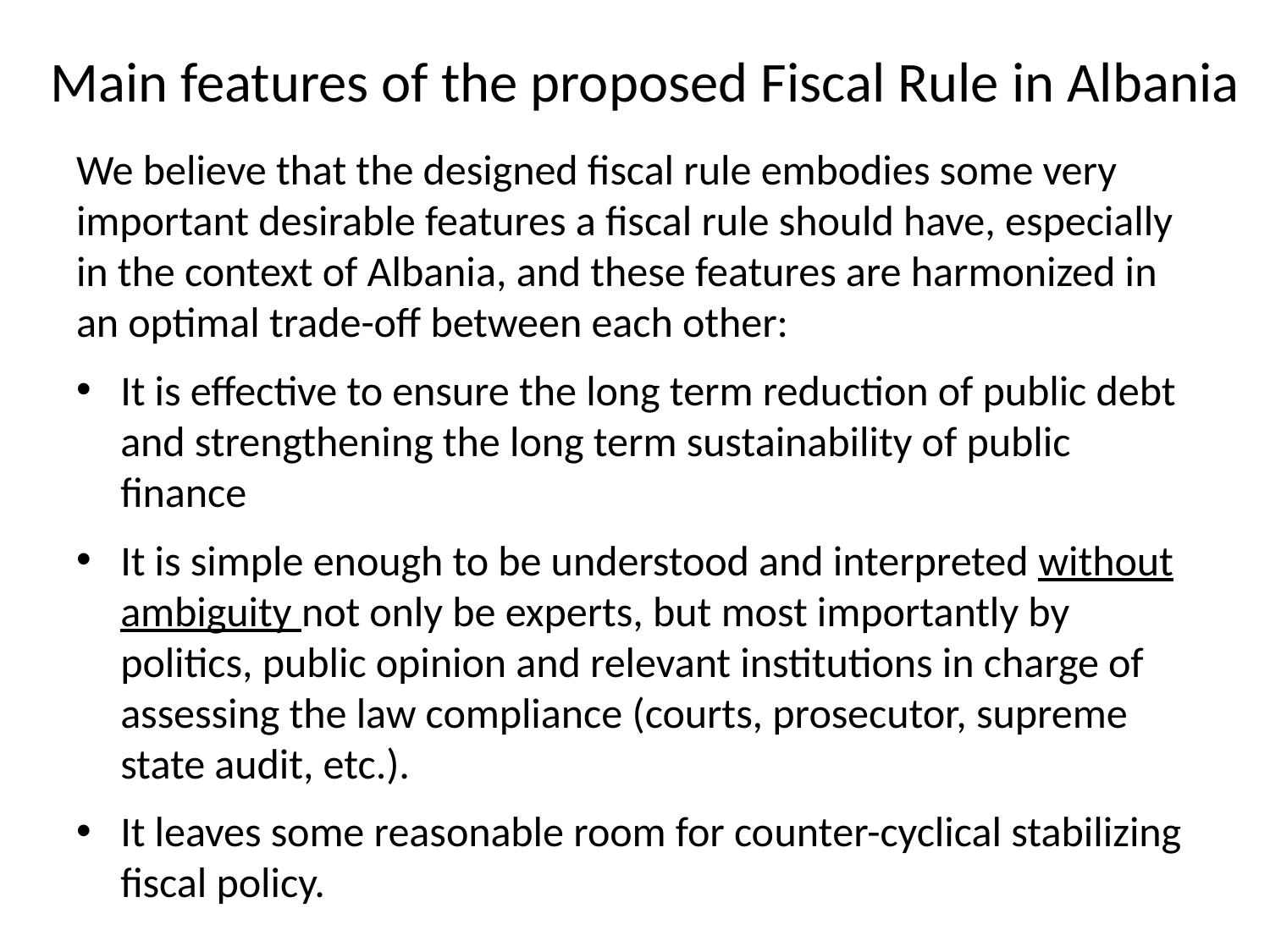

# Main features of the proposed Fiscal Rule in Albania
We believe that the designed fiscal rule embodies some very important desirable features a fiscal rule should have, especially in the context of Albania, and these features are harmonized in an optimal trade-off between each other:
It is effective to ensure the long term reduction of public debt and strengthening the long term sustainability of public finance
It is simple enough to be understood and interpreted without ambiguity not only be experts, but most importantly by politics, public opinion and relevant institutions in charge of assessing the law compliance (courts, prosecutor, supreme state audit, etc.).
It leaves some reasonable room for counter-cyclical stabilizing fiscal policy.